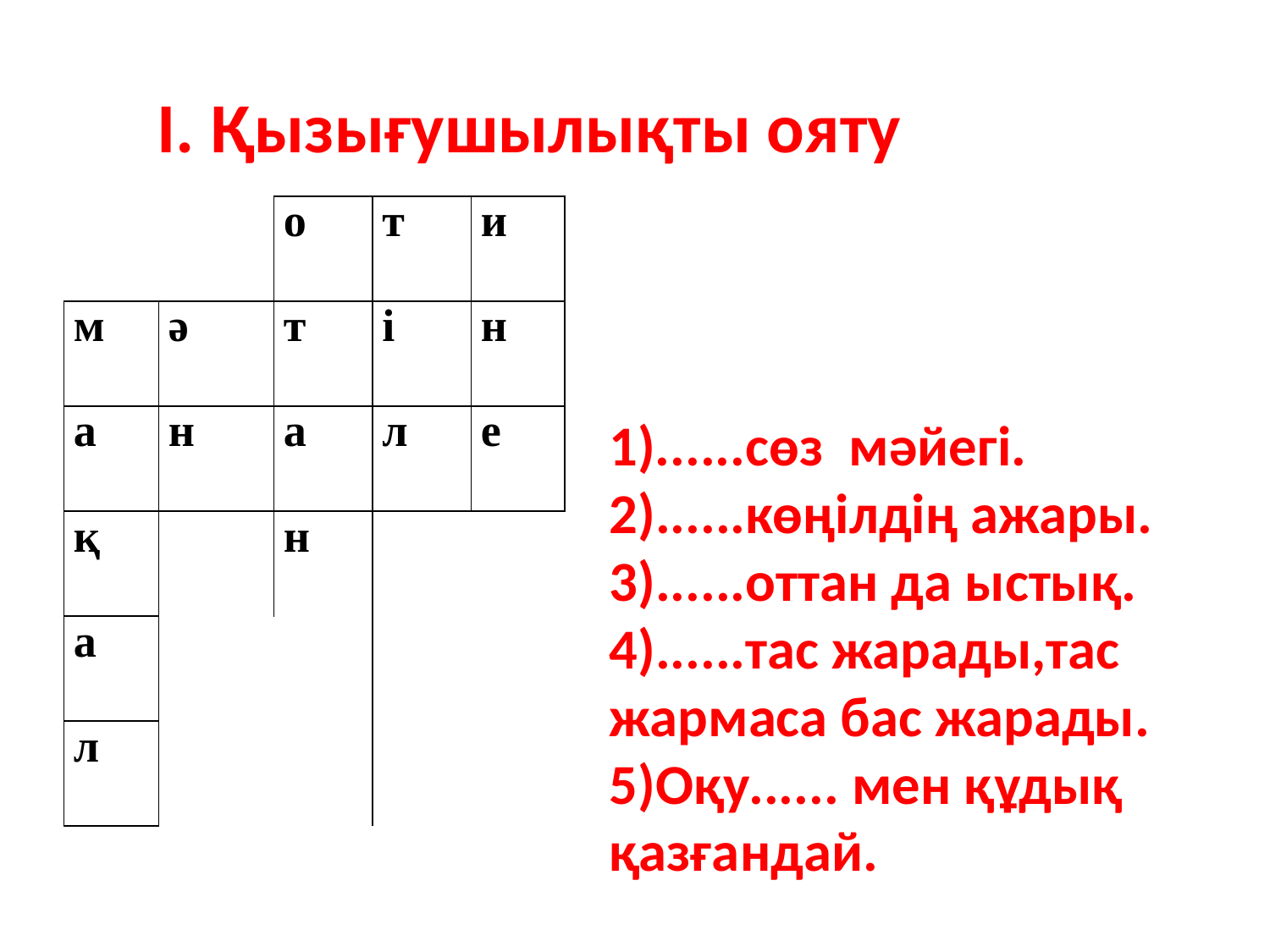

І. Қызығушылықты ояту

|  |  | о | т | и |
| --- | --- | --- | --- | --- |
| м | ә | т | і | н |
| а | н | а | л | е |
| қ |  | н |  |  |
| а |  |  |  |  |
| л |  |  |  |  |

1)......сөз  мәйегі.
2)......көңілдің ажары.
3)......оттан да ыстық.
4)......тас жарады,тас жармаса бас жарады.
5)Оқу...... мен құдық қазғандай.